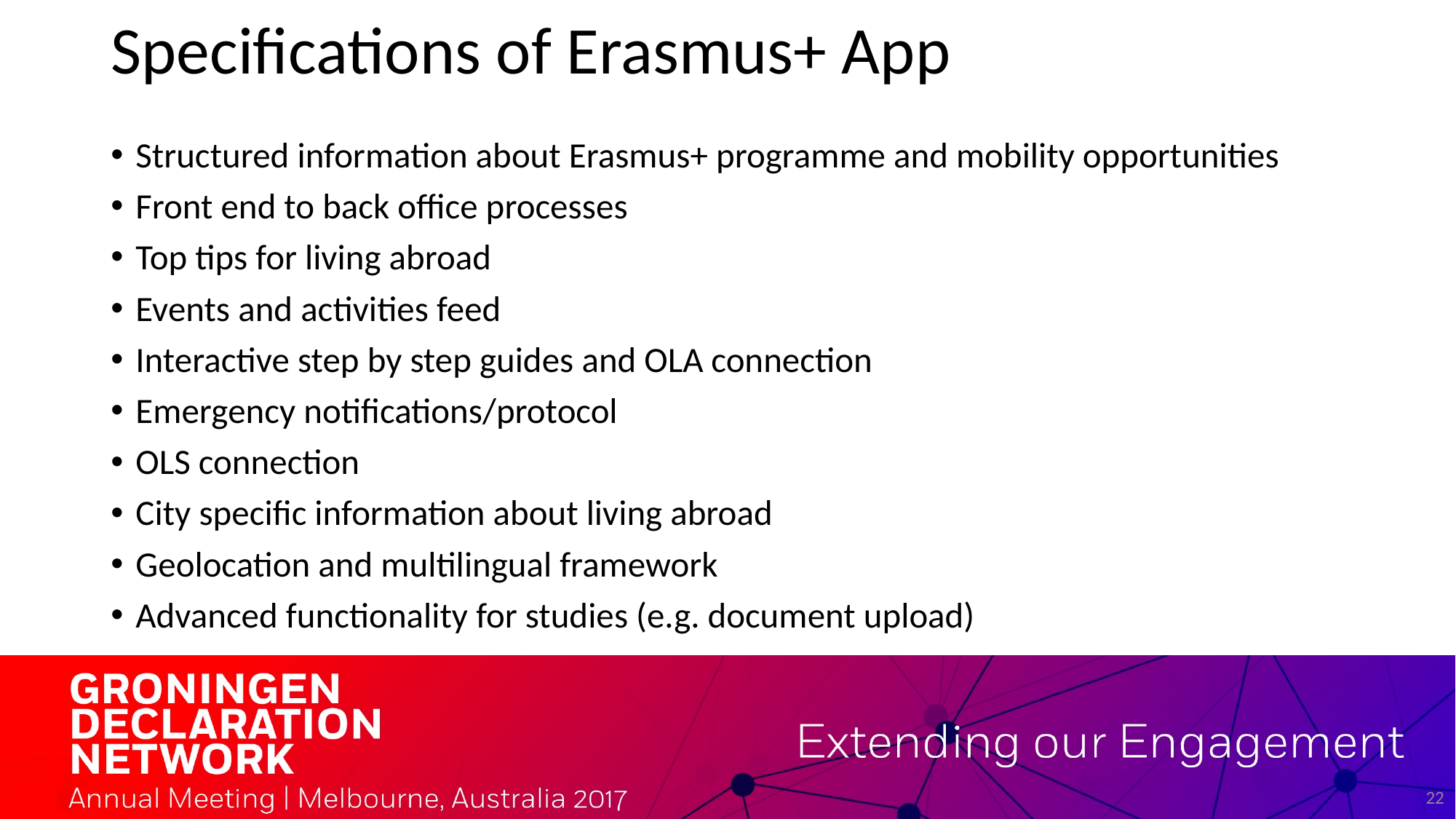

# Specifications of Erasmus+ App
Structured information about Erasmus+ programme and mobility opportunities
Front end to back office processes
Top tips for living abroad
Events and activities feed
Interactive step by step guides and OLA connection
Emergency notifications/protocol
OLS connection
City specific information about living abroad
Geolocation and multilingual framework
Advanced functionality for studies (e.g. document upload)

22